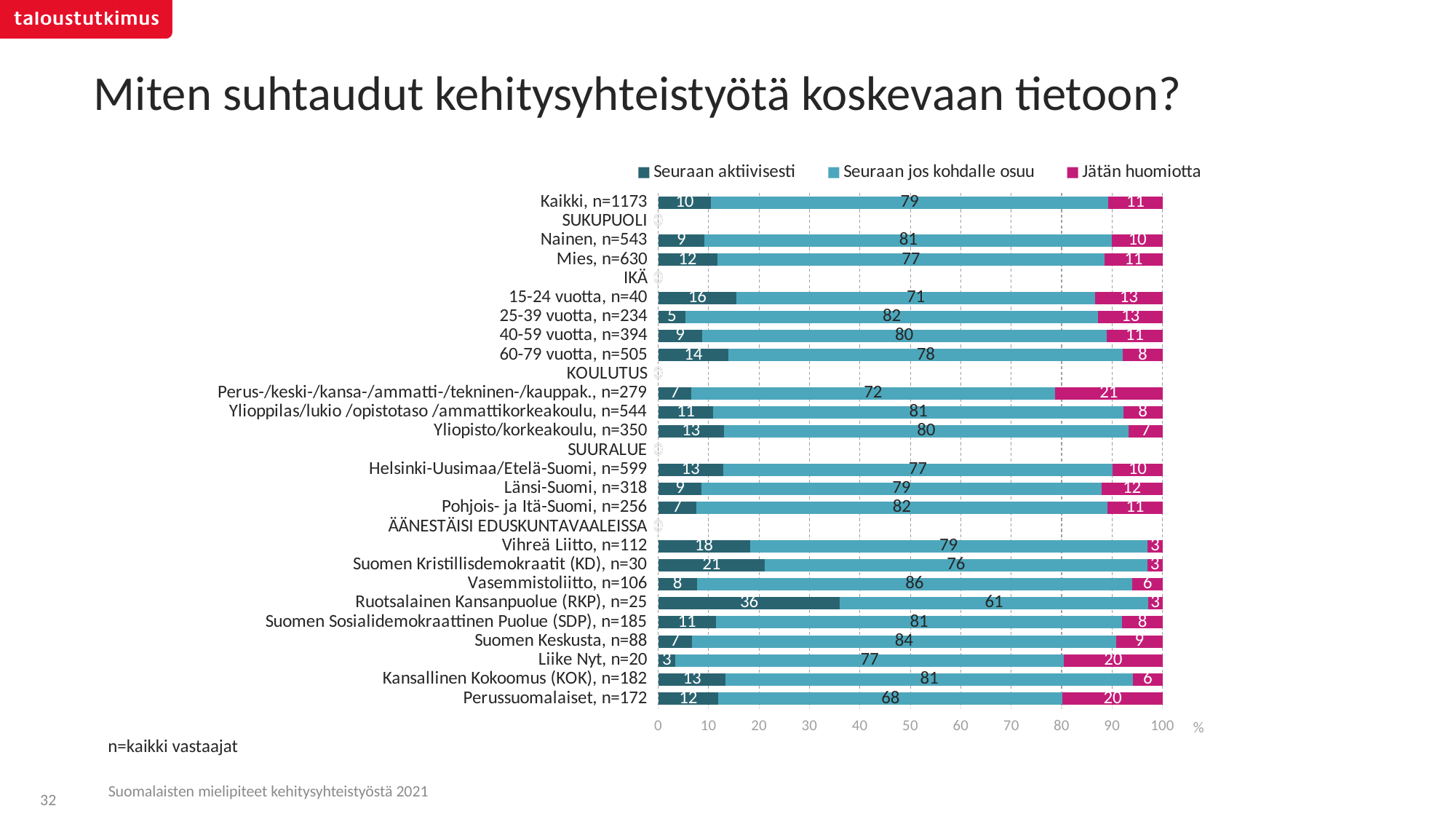

# Miten suhtaudut kehitysyhteistyötä koskevaan tietoon?

### Chart

| Category | Seuraan aktiivisesti | Seuraan jos kohdalle osuu | Jätän huomiotta |
|---|---|---|---|
| Kaikki, n=1173 | 10.4542178192966 | 78.806937007278 | 10.7388451734251 |
| SUKUPUOLI | 0.0 | 0.0 | 0.0 |
| Nainen, n=543 | 9.20544473470598 | 80.7891607379934 | 10.0053945273004 |
| Mies, n=630 | 11.7029528715408 | 76.8247736467139 | 11.4722734817452 |
| IKÄ | 0.0 | 0.0 | 0.0 |
| 15-24 vuotta, n=40 | 15.5037053342138 | 71.1794612993455 | 13.3168333664406 |
| 25-39 vuotta, n=234 | 5.40861267926292 | 81.8212589001849 | 12.7701284205521 |
| 40-59 vuotta, n=394 | 8.65138754485529 | 80.2853921514355 | 11.0632203037091 |
| 60-79 vuotta, n=505 | 13.965640109359 | 78.1872678958992 | 7.84709199474153 |
| KOULUTUS | 0.0 | 0.0 | 0.0 |
| Perus-/keski-/kansa-/ammatti-/tekninen-/kauppak., n=279 | 6.56192557139388 | 72.1391769461688 | 21.2988974824371 |
| Ylioppilas/lukio /opistotaso /ammattikorkeakoulu, n=544 | 10.9551087877971 | 81.2307850525222 | 7.8141061596806 |
| Yliopisto/korkeakoulu, n=350 | 12.9861408056065 | 80.3227152901692 | 6.69114390422423 |
| SUURALUE | 0.0 | 0.0 | 0.0 |
| Helsinki-Uusimaa/Etelä-Suomi, n=599 | 12.8922034969543 | 77.2128480930213 | 9.89494841002426 |
| Länsi-Suomi, n=318 | 8.64004663661535 | 79.2253992280072 | 12.1345541353774 |
| Pohjois- ja Itä-Suomi, n=256 | 7.4997921263253 | 81.6096577142403 | 10.8905501594342 |
| ÄÄNESTÄISI EDUSKUNTAVAALEISSA | 0.0 | 0.0 | 0.0 |
| Vihreä Liitto, n=112 | 18.1785660409887 | 78.8009395944227 | 3.02049436458849 |
| Suomen Kristillisdemokraatit (KD), n=30 | 21.1649242585875 | 75.793684659697 | 3.04139108171538 |
| Vasemmistoliitto, n=106 | 7.66197613146539 | 86.3589631046747 | 5.9790607638599 |
| Ruotsalainen Kansanpuolue (RKP), n=25 | 36.0559257644641 | 61.0543688111104 | 2.88970542442548 |
| Suomen Sosialidemokraattinen Puolue (SDP), n=185 | 11.4347444741324 | 80.5716694943665 | 7.99358603150091 |
| Suomen Keskusta, n=88 | 6.63417010400587 | 84.1764303970443 | 9.18939949894982 |
| Liike Nyt, n=20 | 3.41210408228678 | 77.0185611468865 | 19.5693347708266 |
| Kansallinen Kokoomus (KOK), n=182 | 13.4030390240548 | 80.7093020590844 | 5.88765891686066 |
| Perussuomalaiset, n=172 | 11.8997427495681 | 68.3003642258589 | 19.7998930245729 |
n=kaikki vastaajat
Suomalaisten mielipiteet kehitysyhteistyöstä 2021
32